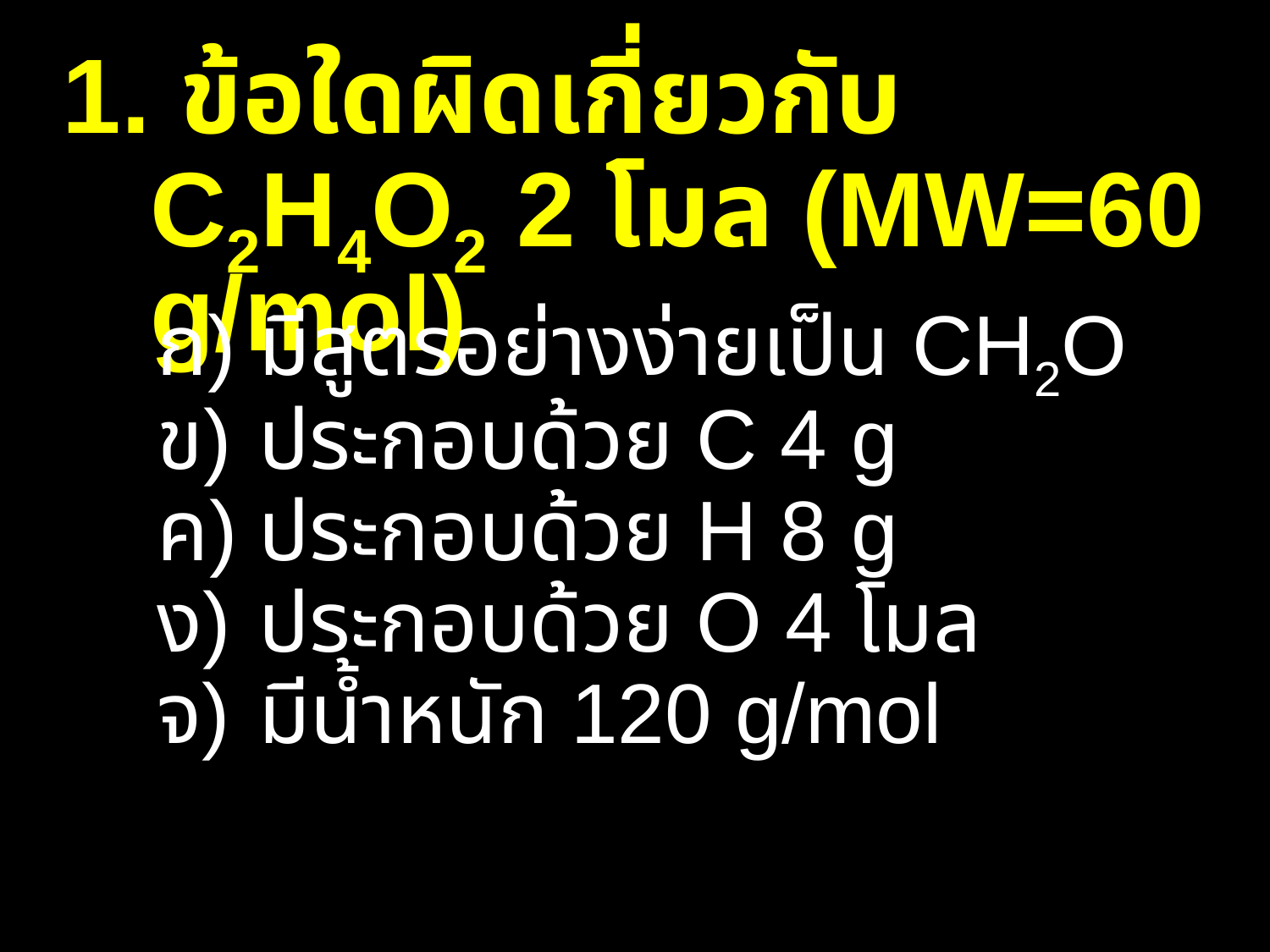

1. ข้อใดผิดเกี่ยวกับ C2H4O2 2 โมล (MW=60 g/mol)
มีสูตรอย่างง่ายเป็น CH2O
ประกอบด้วย C 4 g
ประกอบด้วย H 8 g
ประกอบด้วย O 4 โมล
มีน้ำหนัก 120 g/mol